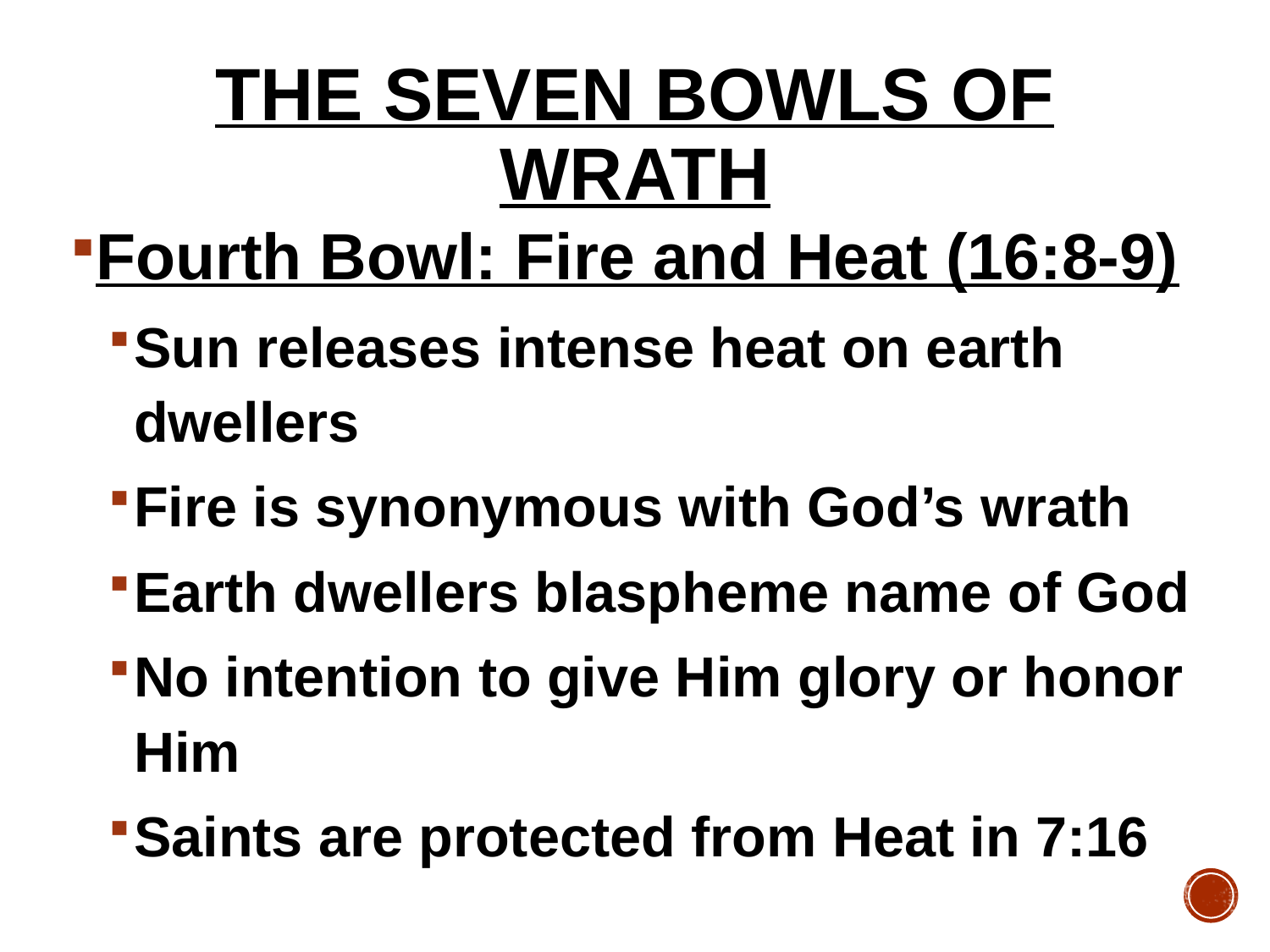

# The Seven Bowls of Wrath
Fourth Bowl: Fire and Heat (16:8-9)
Sun releases intense heat on earth dwellers
Fire is synonymous with God’s wrath
Earth dwellers blaspheme name of God
No intention to give Him glory or honor Him
Saints are protected from Heat in 7:16